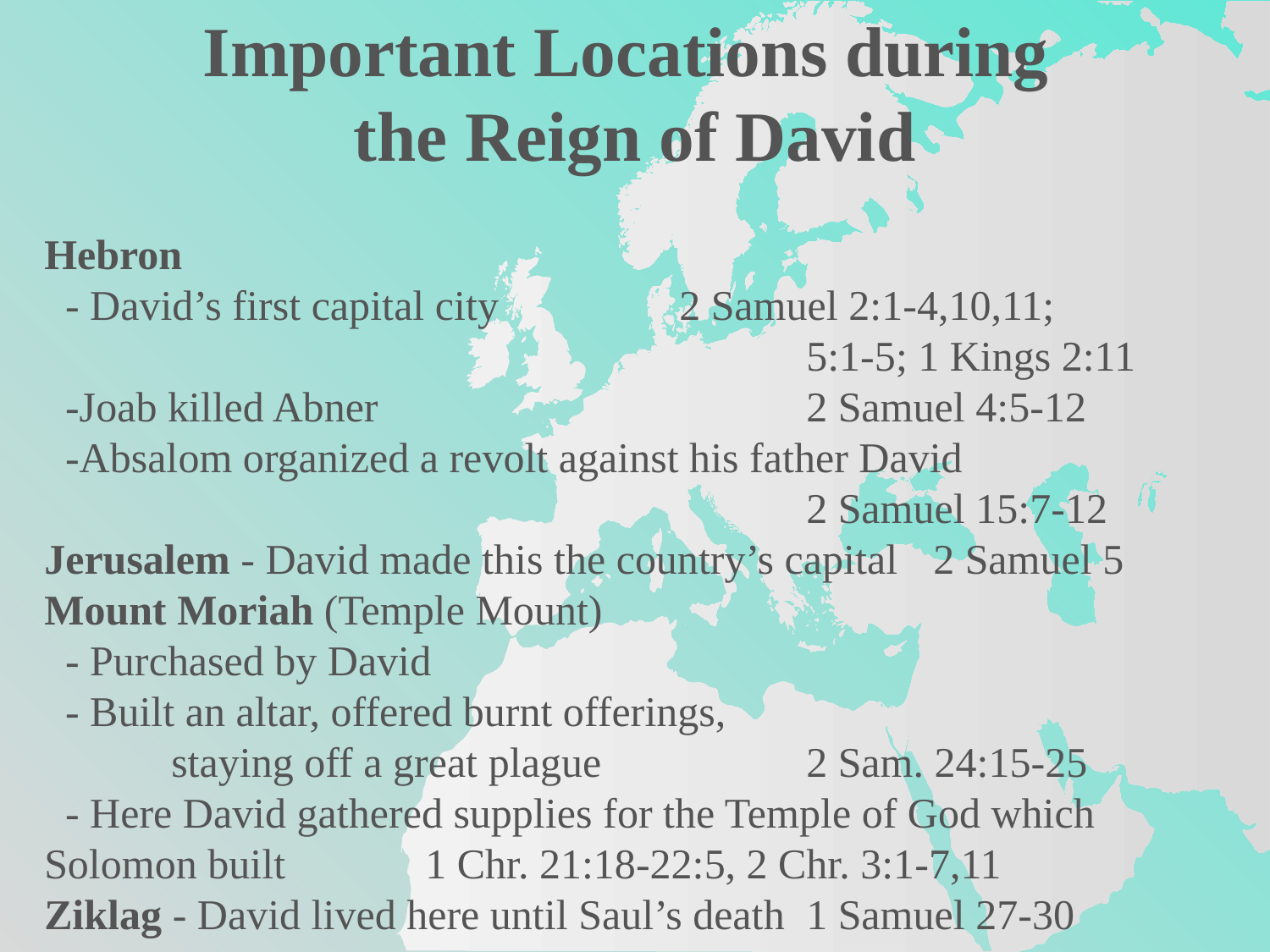

Important Locations during
the Reign of David
Hebron
  - David’s first capital city		2 Samuel 2:1-4,10,11;
						5:1-5; 1 Kings 2:11
  -Joab killed Abner				2 Samuel 4:5-12
  -Absalom organized a revolt against his father David
						2 Samuel 15:7-12
Jerusalem - David made this the country’s capital	2 Samuel 5
Mount Moriah (Temple Mount)
  - Purchased by David
  - Built an altar, offered burnt offerings,
	staying off a great plague		2 Sam. 24:15-25
  - Here David gathered supplies for the Temple of God which 	Solomon built		1 Chr. 21:18-22:5, 2 Chr. 3:1-7,11
Ziklag - David lived here until Saul’s death 	1 Samuel 27-30